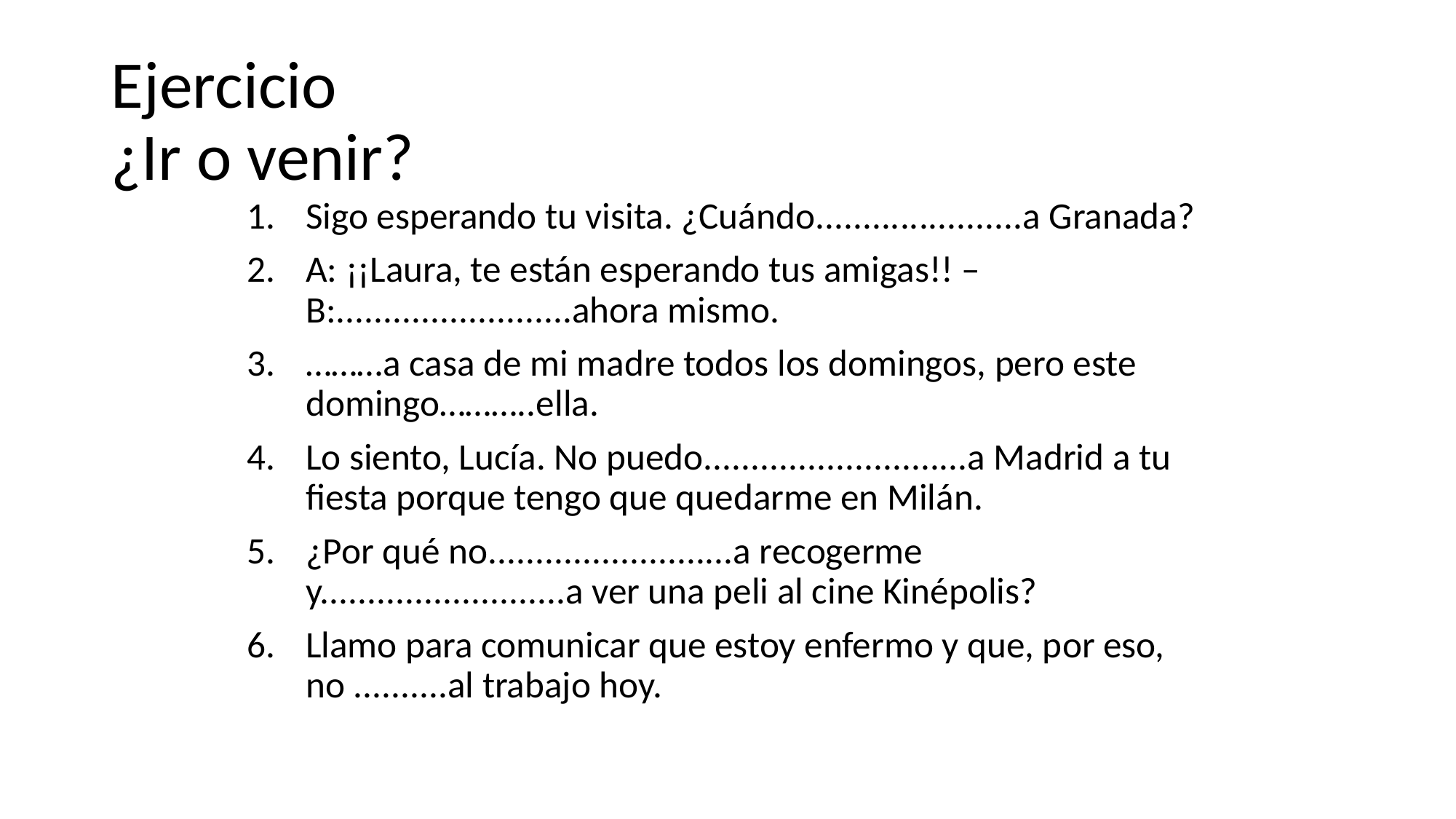

# Ejercicio ¿Ir o venir?
Sigo esperando tu visita. ¿Cuándo......................a Granada?
A: ¡¡Laura, te están esperando tus amigas!! – B:.........................ahora mismo.
………a casa de mi madre todos los domingos, pero este domingo………..ella.
Lo siento, Lucía. No puedo............................a Madrid a tu fiesta porque tengo que quedarme en Milán.
¿Por qué no..........................a recogerme y..........................a ver una peli al cine Kinépolis?
Llamo para comunicar que estoy enfermo y que, por eso, no ..........al trabajo hoy.